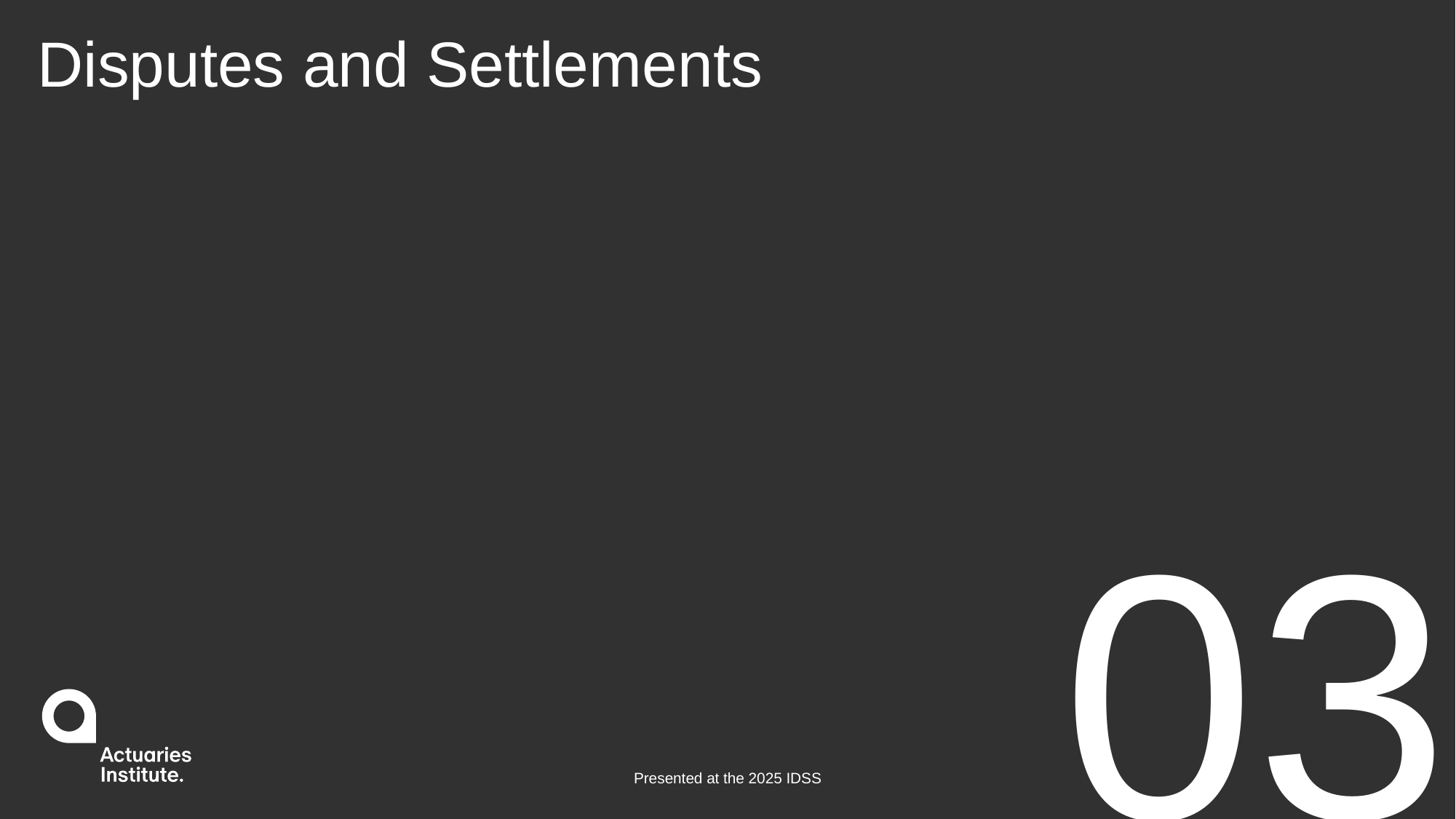

# Disputes and Settlements
03
Presented at the 2025 IDSS